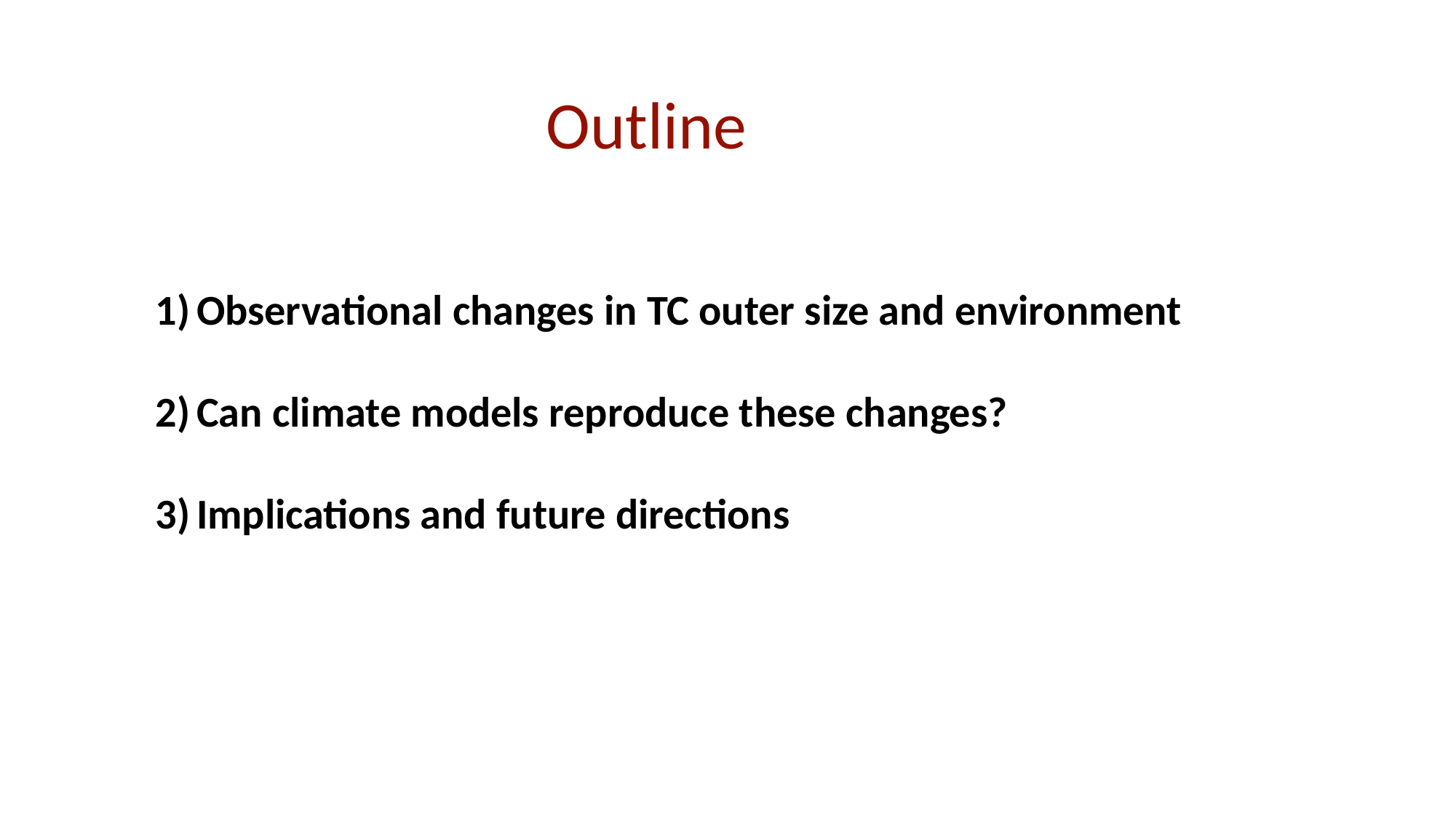

Outline
Observational changes in TC outer size and environment

Can climate models reproduce these changes?

Implications and future directions